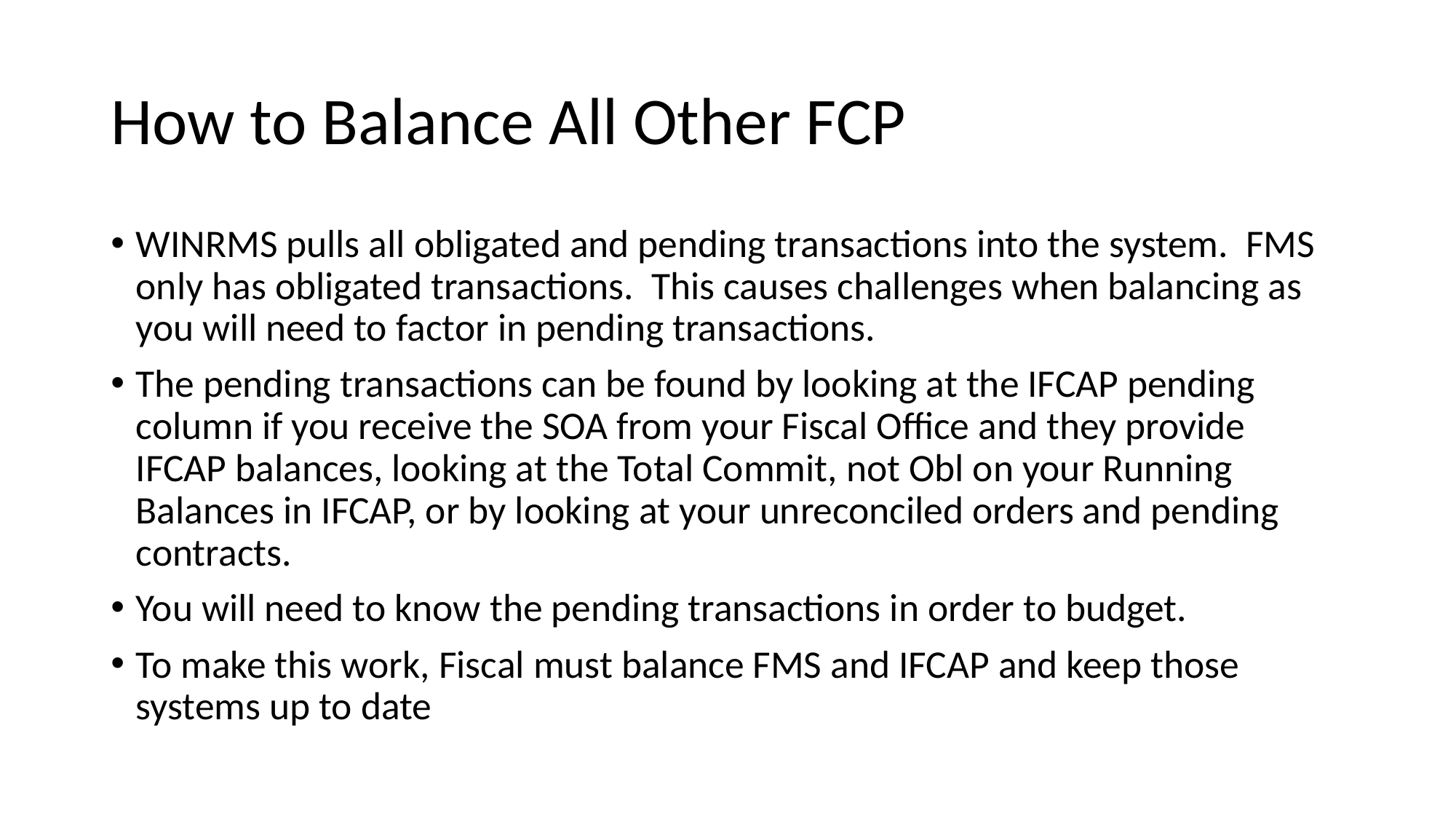

# How to Balance All Other FCP
WINRMS pulls all obligated and pending transactions into the system.  FMS only has obligated transactions.  This causes challenges when balancing as you will need to factor in pending transactions.
The pending transactions can be found by looking at the IFCAP pending column if you receive the SOA from your Fiscal Office and they provide IFCAP balances, looking at the Total Commit, not Obl on your Running Balances in IFCAP, or by looking at your unreconciled orders and pending contracts.
You will need to know the pending transactions in order to budget.
To make this work, Fiscal must balance FMS and IFCAP and keep those systems up to date